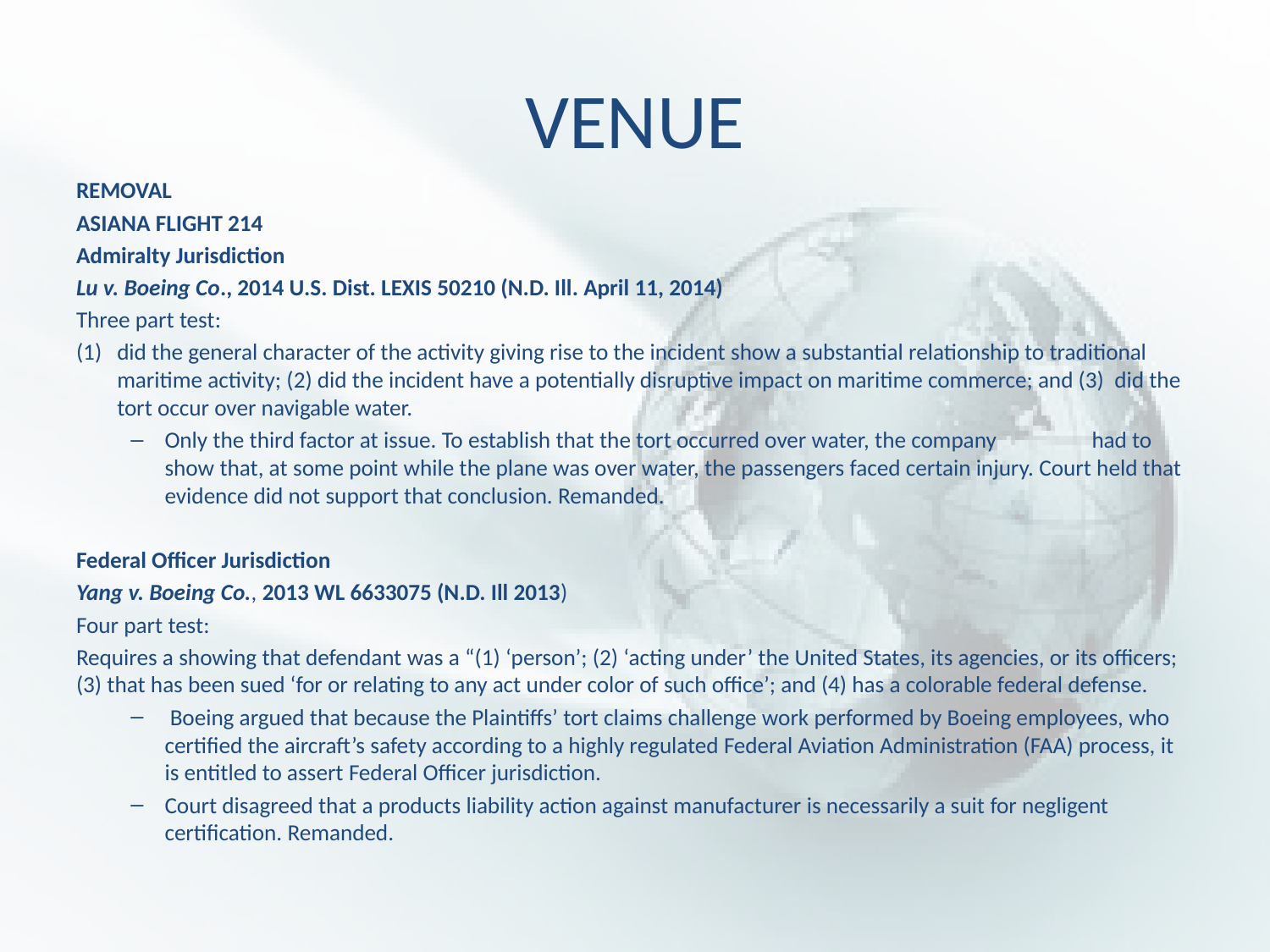

# VENUE
REMOVAL
ASIANA FLIGHT 214
Admiralty Jurisdiction
Lu v. Boeing Co., 2014 U.S. Dist. LEXIS 50210 (N.D. Ill. April 11, 2014)
Three part test:
did the general character of the activity giving rise to the incident show a substantial relationship to traditional maritime activity; (2) did the incident have a potentially disruptive impact on maritime commerce; and (3)  did the tort occur over navigable water.
Only the third factor at issue. To establish that the tort occurred over water, the company 	had to show that, at some point while the plane was over water, the passengers faced certain injury. Court held that evidence did not support that conclusion. Remanded.

Federal Officer Jurisdiction
Yang v. Boeing Co., 2013 WL 6633075 (N.D. Ill 2013)
Four part test:
Requires a showing that defendant was a “(1) ‘person’; (2) ‘acting under’ the United States, its agencies, or its officers; (3) that has been sued ‘for or relating to any act under color of such office’; and (4) has a colorable federal defense.
 Boeing argued that because the Plaintiffs’ tort claims challenge work performed by Boeing employees, who certified the aircraft’s safety according to a highly regulated Federal Aviation Administration (FAA) process, it is entitled to assert Federal Officer jurisdiction.
Court disagreed that a products liability action against manufacturer is necessarily a suit for negligent certification. Remanded.